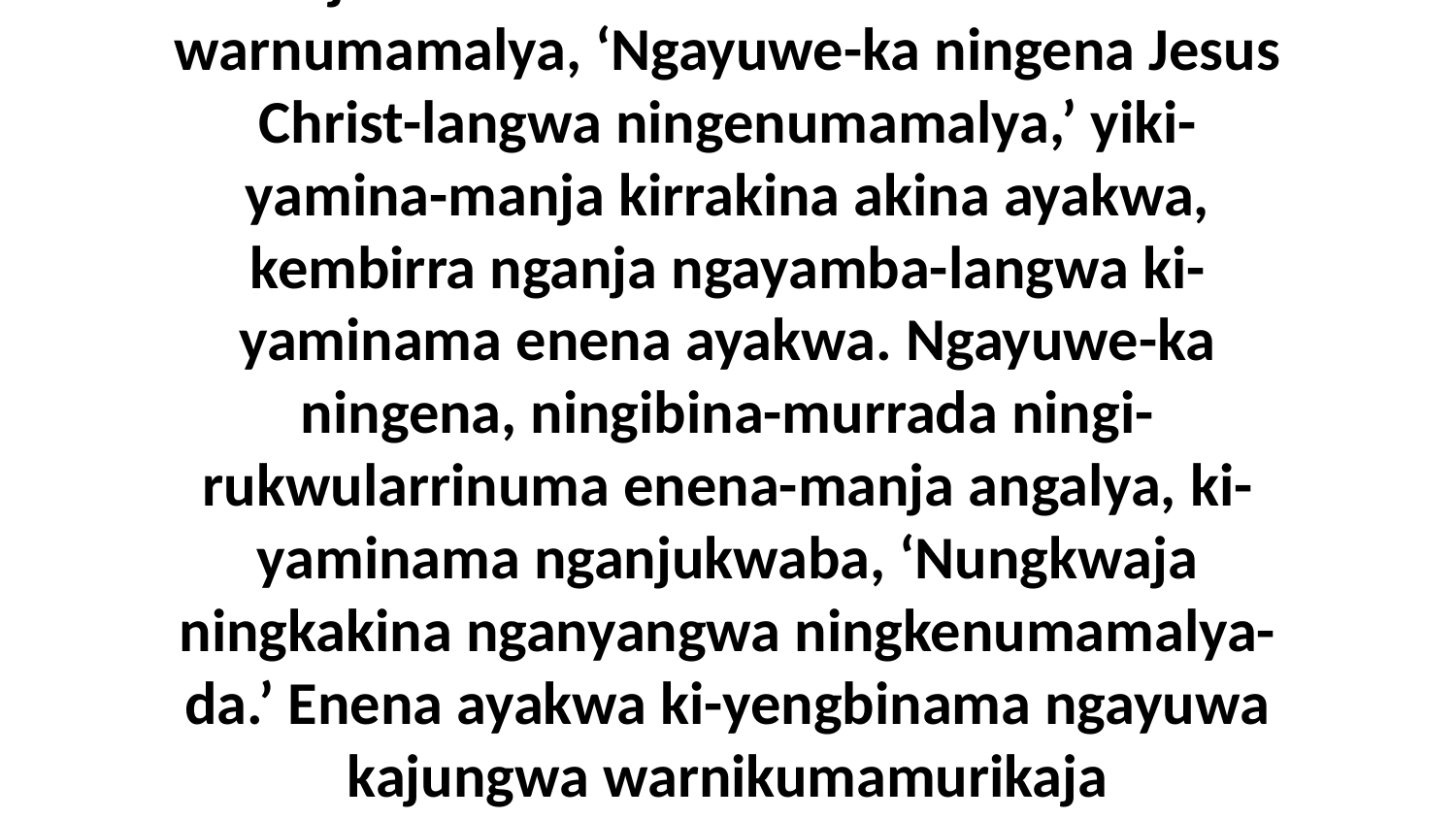

8 Biya ni-yama ngarningka Jesus, “Kirruwilyabe-ka karnumamalya yiki-yamina-manja nakina wurrakinu-wa wurrukwala warnumamalya, ‘Ngayuwe-ka ningena Jesus Christ-langwa ningenumamalya,’ yiki-yamina-manja kirrakina akina ayakwa, kembirra nganja ngayamba-langwa ki-yaminama enena ayakwa. Ngayuwe-ka ningena, ningibina-murrada ningi-rukwularrinuma enena-manja angalya, ki-yaminama nganjukwaba, ‘Nungkwaja ningkakina nganyangwa ningkenumamalya-da.’ Enena ayakwa ki-yengbinama ngayuwa kajungwa warnikumamurikaja Neningikarrawara-langwa kuw-engkirrikaji-yada wurrakina ena-langwa-manja angalya abalkaya-da.